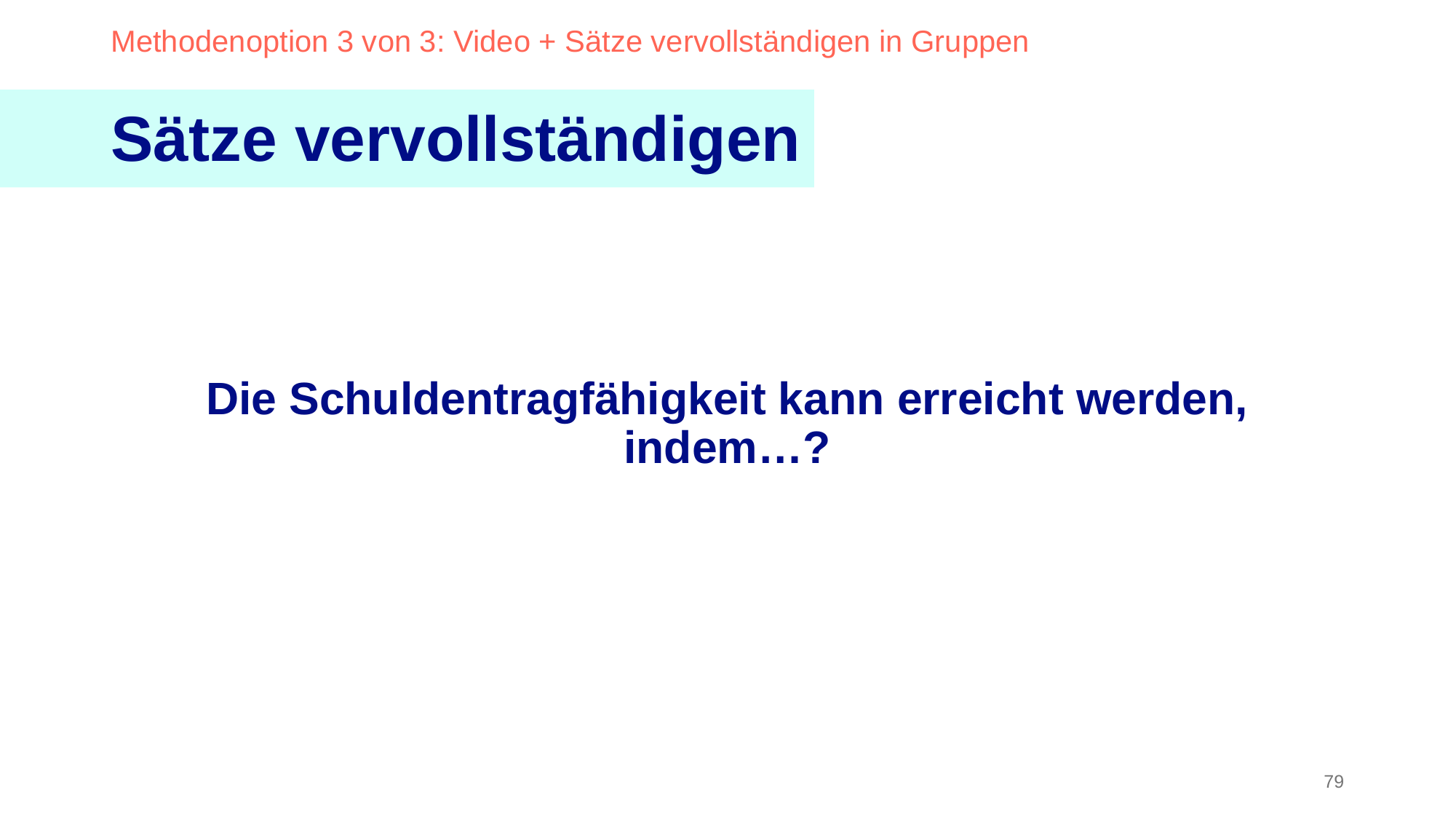

Methodenoption 3 von 3: Video + Sätze vervollständigen in Gruppen
Sätze vervollständigen
Die Schuldentragfähigkeit kann erreicht werden, indem…?